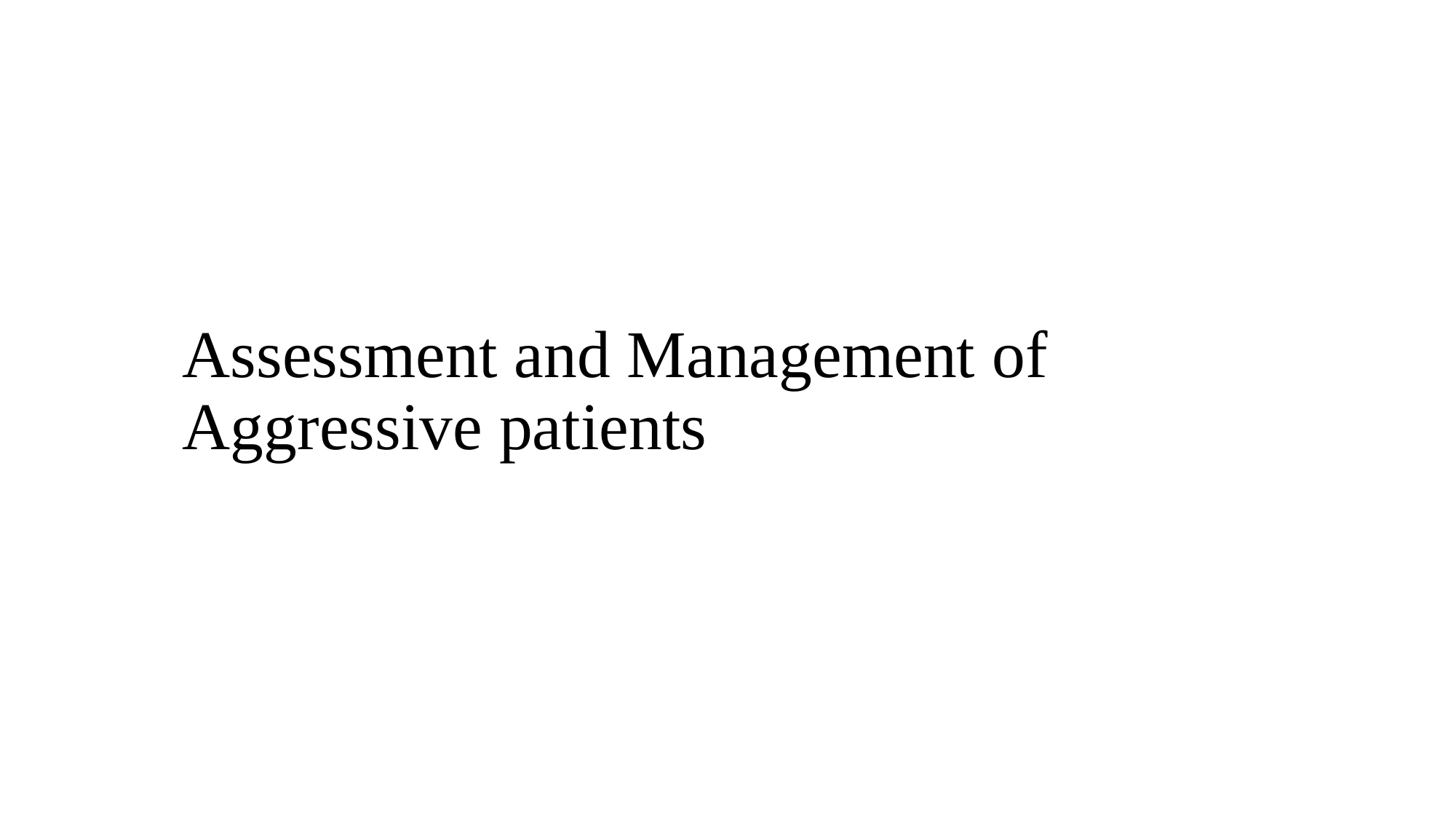

# Assessment and Management of Aggressive patients